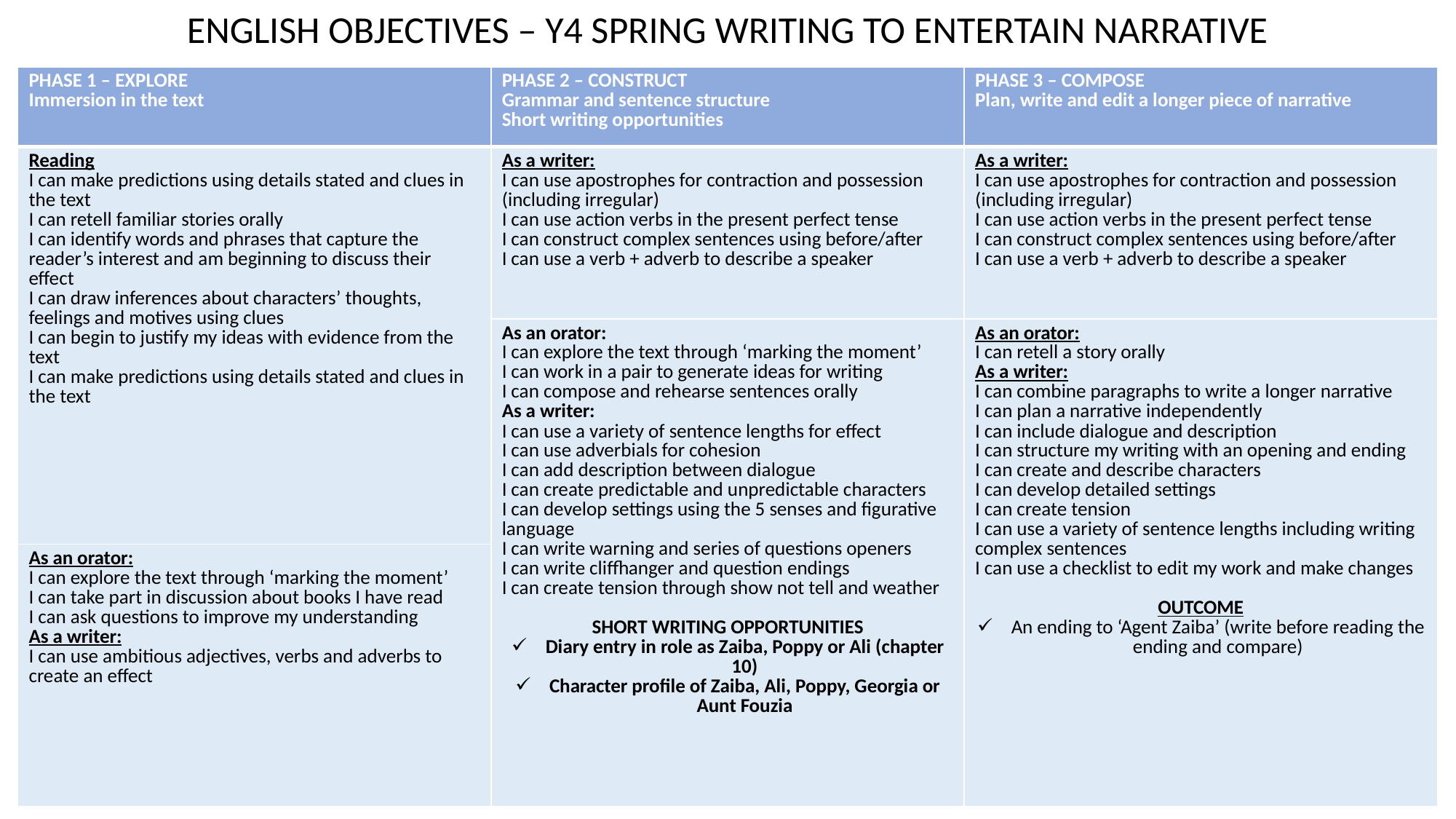

ENGLISH OBJECTIVES – Y4 SPRING WRITING TO ENTERTAIN NARRATIVE
| PHASE 1 – EXPLORE Immersion in the text | PHASE 2 – CONSTRUCT Grammar and sentence structure Short writing opportunities | PHASE 3 – COMPOSE Plan, write and edit a longer piece of narrative |
| --- | --- | --- |
| Reading I can make predictions using details stated and clues in the text  I can retell familiar stories orally I can identify words and phrases that capture the reader’s interest and am beginning to discuss their effect I can draw inferences about characters’ thoughts, feelings and motives using clues I can begin to justify my ideas with evidence from the text I can make predictions using details stated and clues in the text | As a writer: I can use apostrophes for contraction and possession (including irregular) I can use action verbs in the present perfect tense I can construct complex sentences using before/after I can use a verb + adverb to describe a speaker | As a writer: I can use apostrophes for contraction and possession (including irregular) I can use action verbs in the present perfect tense I can construct complex sentences using before/after I can use a verb + adverb to describe a speaker |
| Speaking and Listening I can explore the text through role playing different scenes I can ask questions to improve my understanding Writing skills I can use ambitious adjectives, verbs and adverbs to create an effect | As an orator: I can explore the text through ‘marking the moment’ I can work in a pair to generate ideas for writing I can compose and rehearse sentences orally As a writer: I can use a variety of sentence lengths for effect I can use adverbials for cohesion I can add description between dialogue I can create predictable and unpredictable characters I can develop settings using the 5 senses and figurative language I can write warning and series of questions openers I can write cliffhanger and question endings I can create tension through show not tell and weather SHORT WRITING OPPORTUNITIES Diary entry in role as Zaiba, Poppy or Ali (chapter 10) Character profile of Zaiba, Ali, Poppy, Georgia or Aunt Fouzia | As an orator: I can retell a story orally As a writer: I can combine paragraphs to write a longer narrative I can plan a narrative independently I can include dialogue and description I can structure my writing with an opening and ending I can create and describe characters I can develop detailed settings I can create tension I can use a variety of sentence lengths including writing complex sentences I can use a checklist to edit my work and make changes OUTCOME An ending to ‘Agent Zaiba’ (write before reading the ending and compare) |
| As an orator: I can explore the text through ‘marking the moment’ I can take part in discussion about books I have read I can ask questions to improve my understanding As a writer: I can use ambitious adjectives, verbs and adverbs to create an effect |  |  |